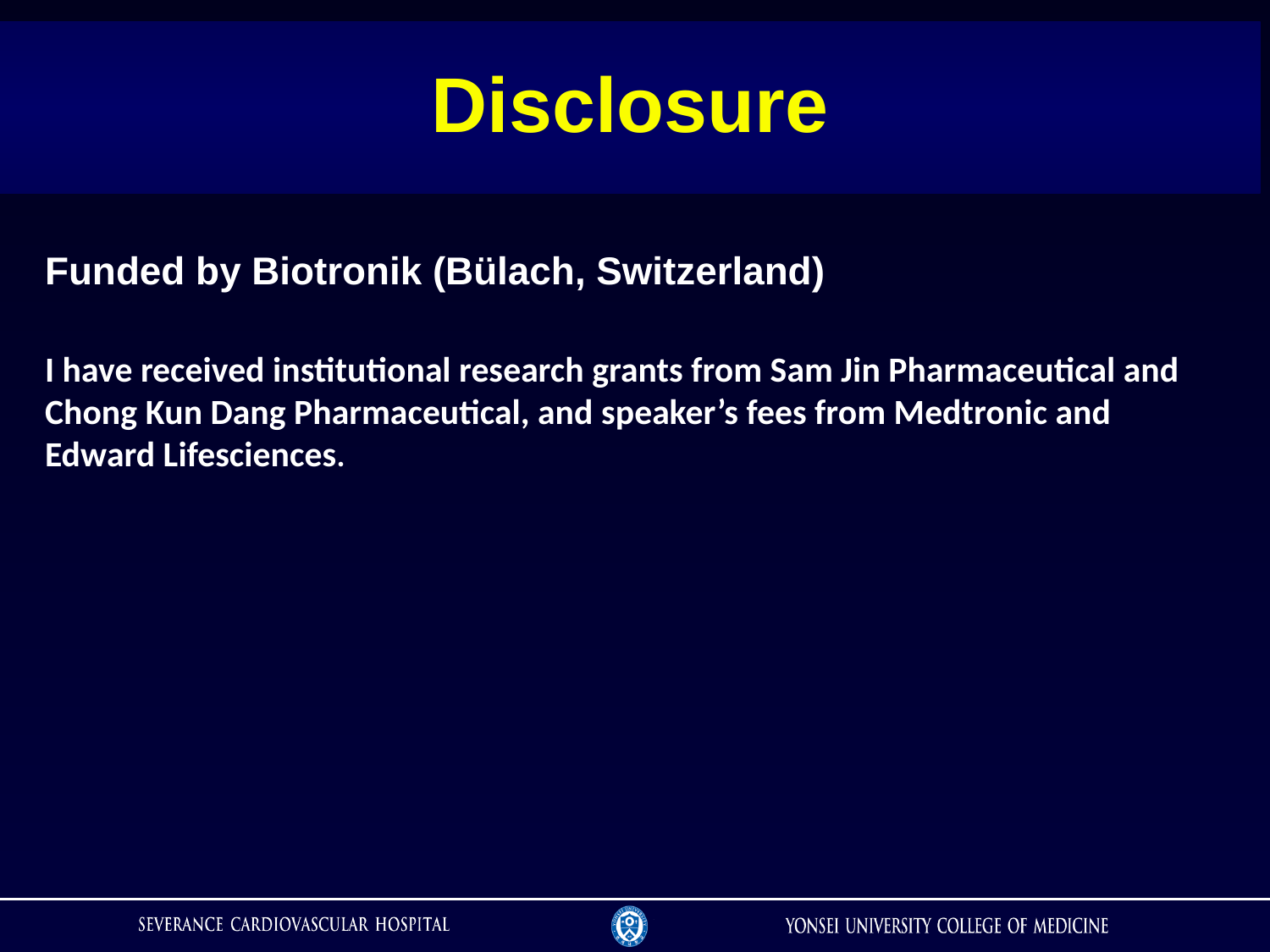

# Disclosure
Funded by Biotronik (Bülach, Switzerland)

I have received institutional research grants from Sam Jin Pharmaceutical and Chong Kun Dang Pharmaceutical, and speaker’s fees from Medtronic and Edward Lifesciences.